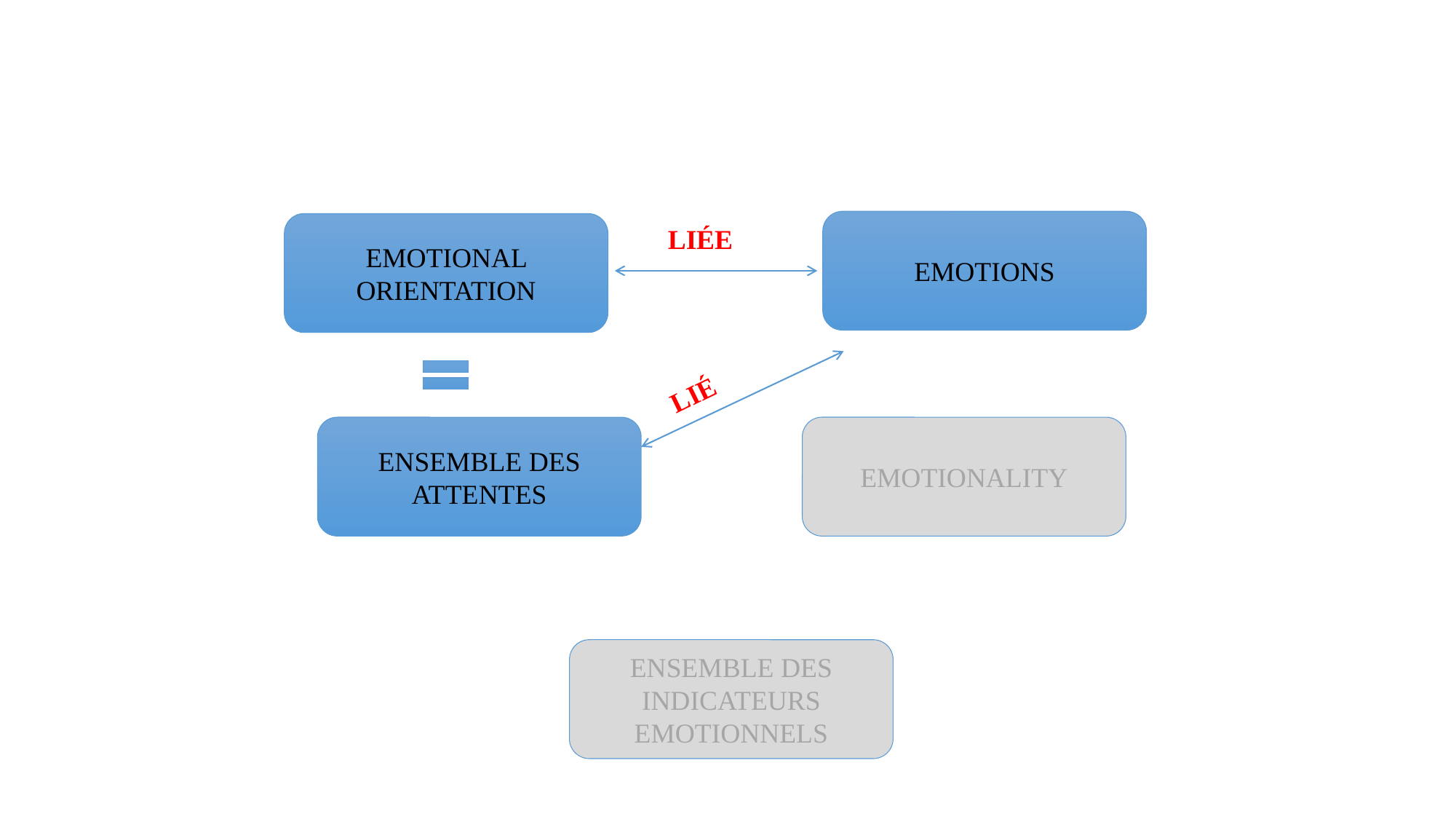

EMOTIONS
EMOTIONAL ORIENTATION
LIÉE

LIÉ
ENSEMBLE DES ATTENTES
EMOTIONALITY
ENSEMBLE DES INDICATEURS EMOTIONNELS